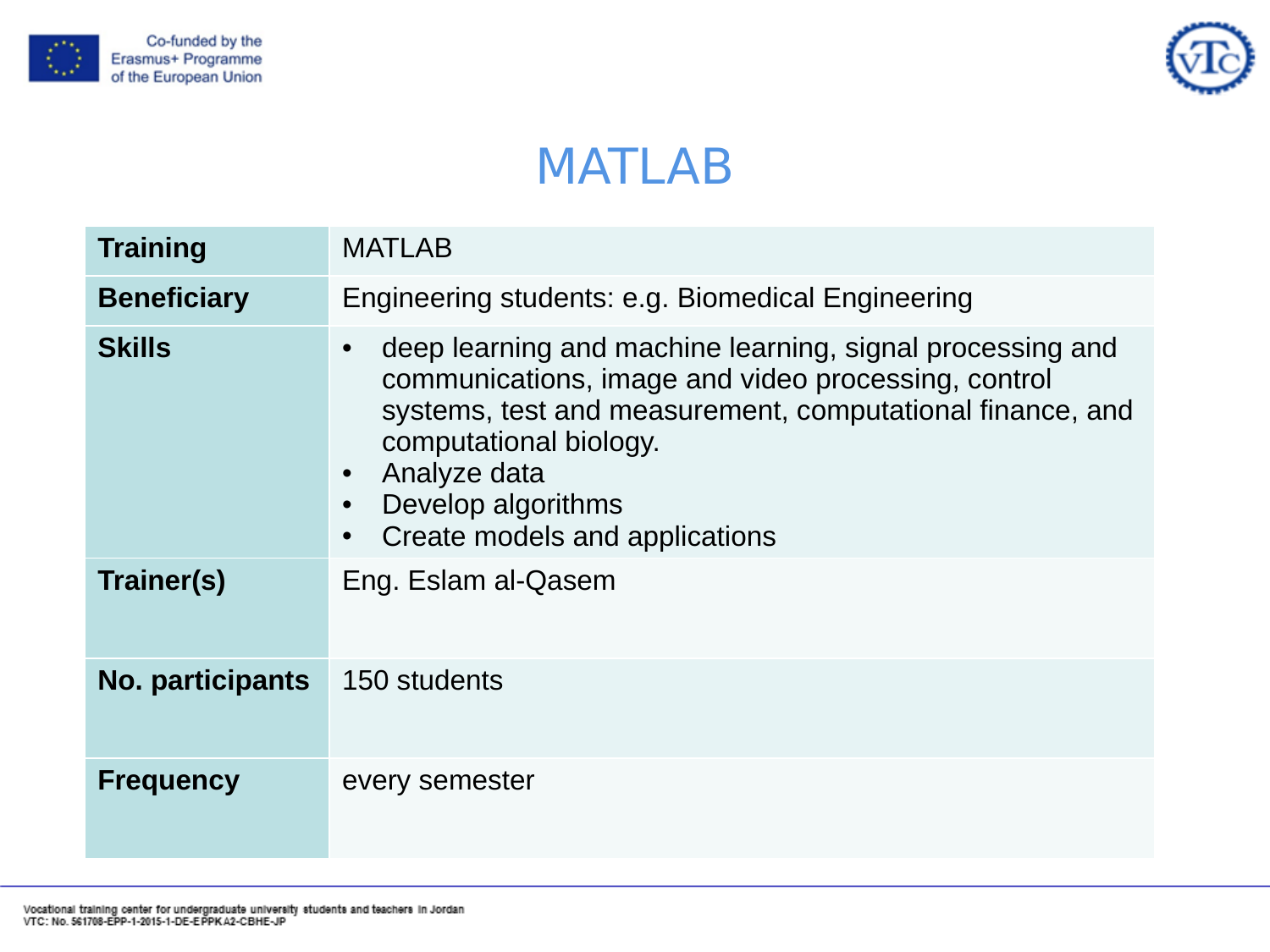

# MATLAB
| Training | MATLAB |
| --- | --- |
| Beneficiary | Engineering students: e.g. Biomedical Engineering |
| Skills | deep learning and machine learning, signal processing and communications, image and video processing, control systems, test and measurement, computational finance, and computational biology. Analyze data Develop algorithms Create models and applications |
| Trainer(s) | Eng. Eslam al-Qasem |
| No. participants | 150 students |
| Frequency | every semester |